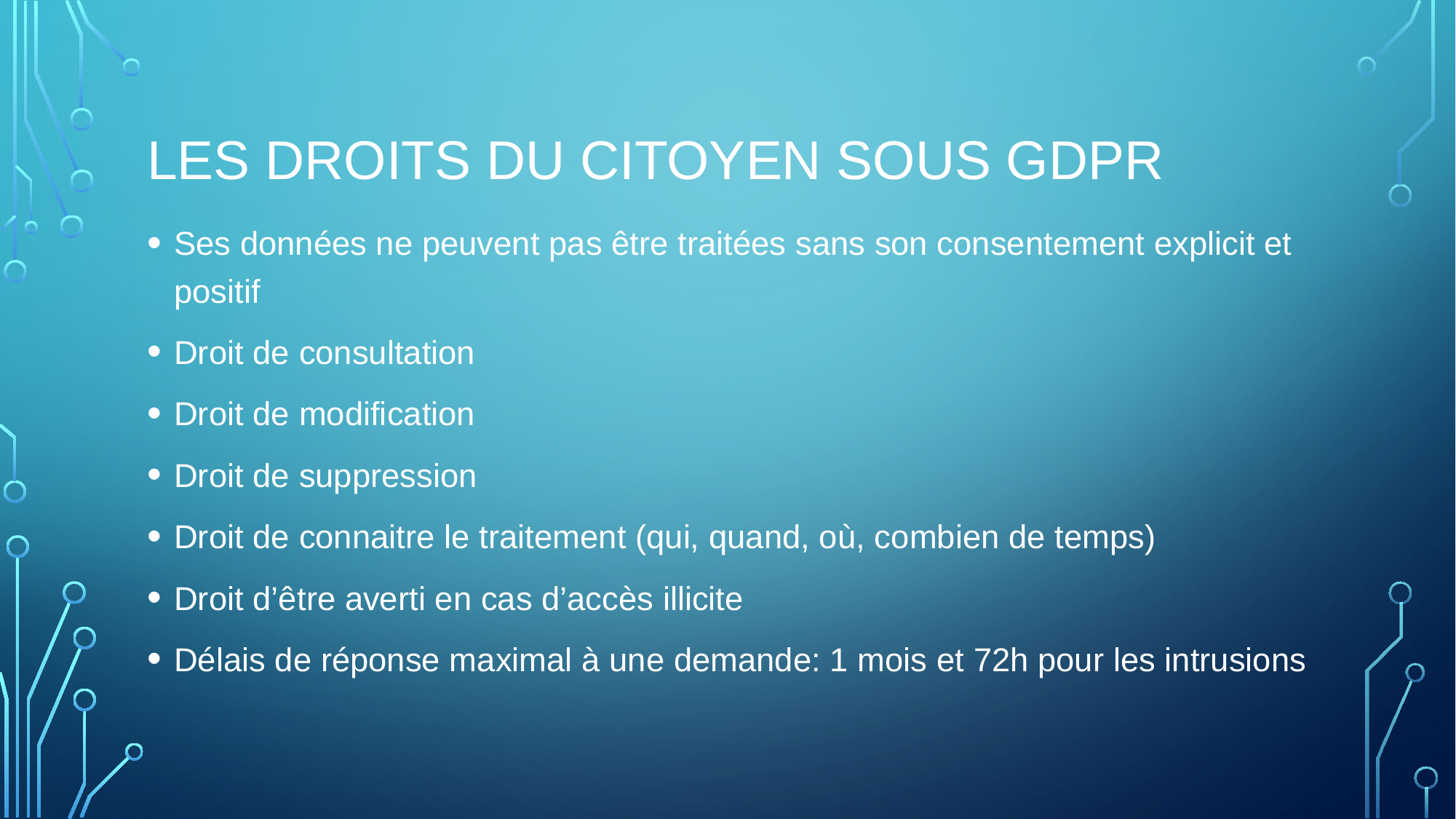

# Les droits du citoyen sous gdpr
Ses données ne peuvent pas être traitées sans son consentement explicit et positif
Droit de consultation
Droit de modification
Droit de suppression
Droit de connaitre le traitement (qui, quand, où, combien de temps)
Droit d’être averti en cas d’accès illicite
Délais de réponse maximal à une demande: 1 mois et 72h pour les intrusions